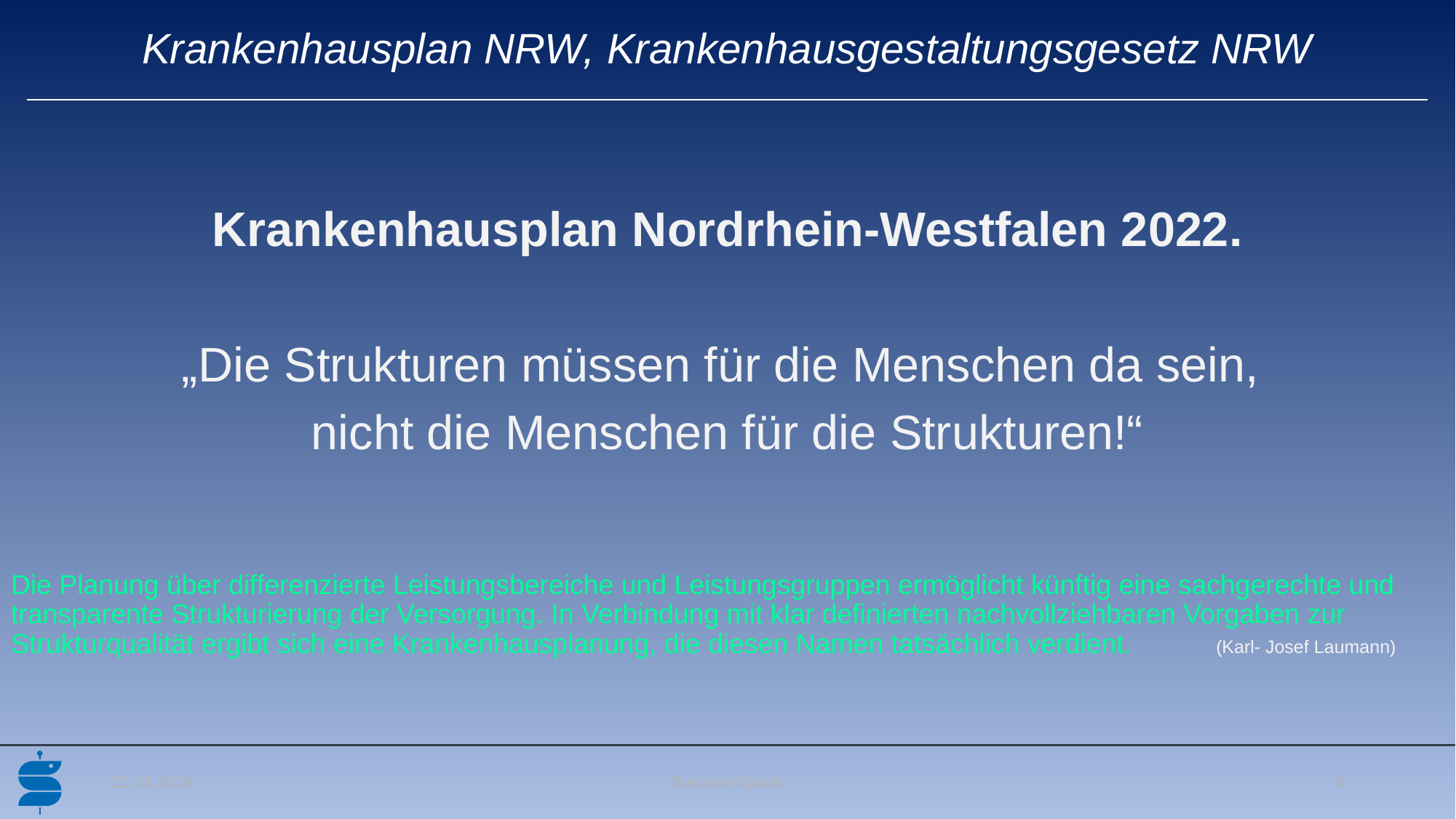

# Krankenhausplan NRW, Krankenhausgestaltungsgesetz NRW

Krankenhausplan Nordrhein-Westfalen 2022.

„Die Strukturen müssen für die Menschen da sein,
nicht die Menschen für die Strukturen!“

Die Planung über differenzierte Leistungsbereiche und Leistungsgruppen ermöglicht künftig eine sachgerechte und transparente Strukturierung der Versorgung. In Verbindung mit klar definierten nachvollziehbaren Vorgaben zur Strukturqualität ergibt sich eine Krankenhausplanung, die diesen Namen tatsächlich verdient.           (Karl- Josef Laumann)

22.11.2024
Susanne Quast
5